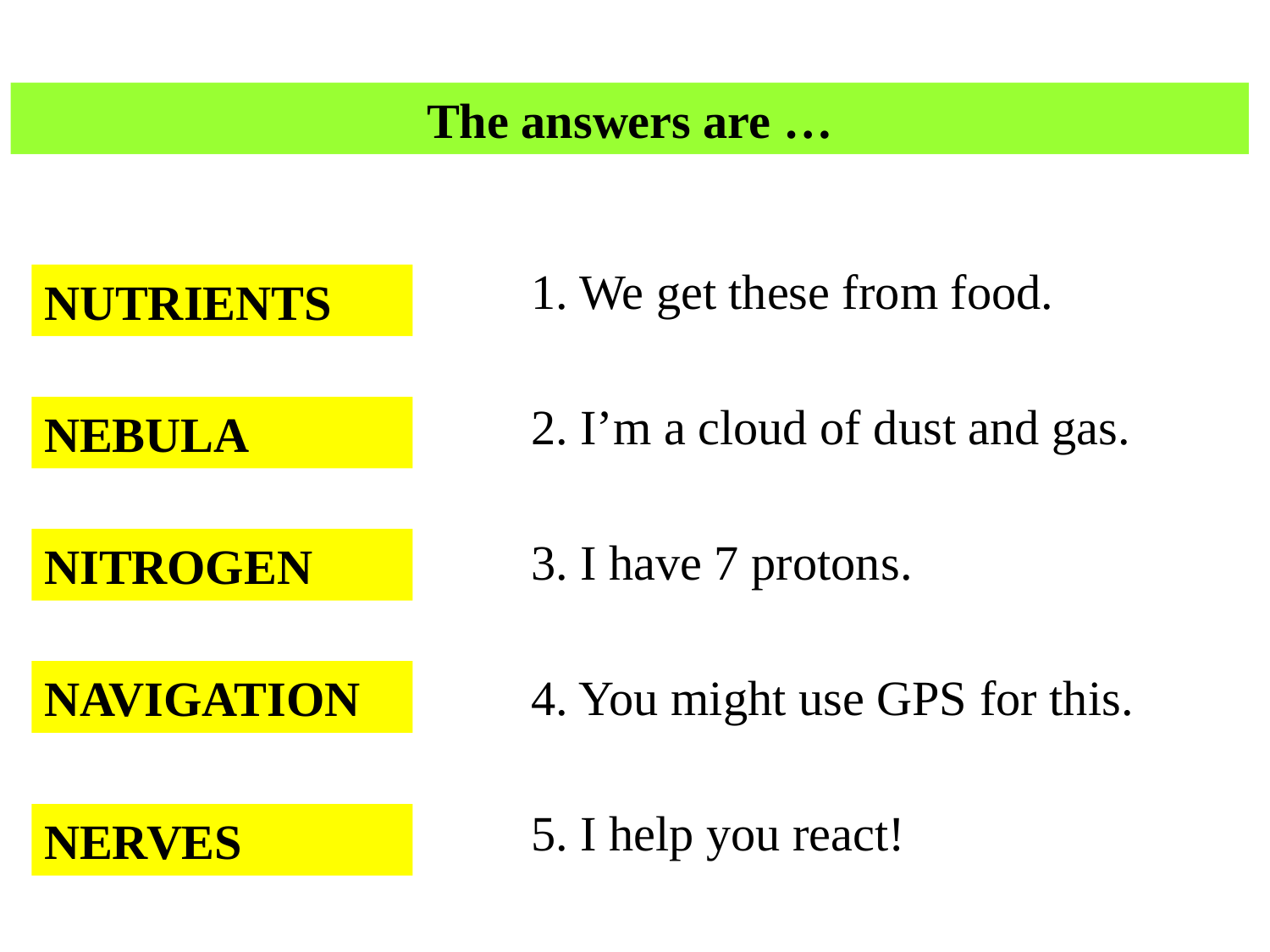

The answers are …
TNURNTIES
1. We get these from food.
NUTRIENTS
2. I’m a cloud of dust and gas.
ENBLAU
NEBULA
ROITNGEN
3. I have 7 protons.
NITROGEN
IOAVGINATN
4. You might use GPS for this.
NAVIGATION
VSNREE
5. I help you react!
NERVES